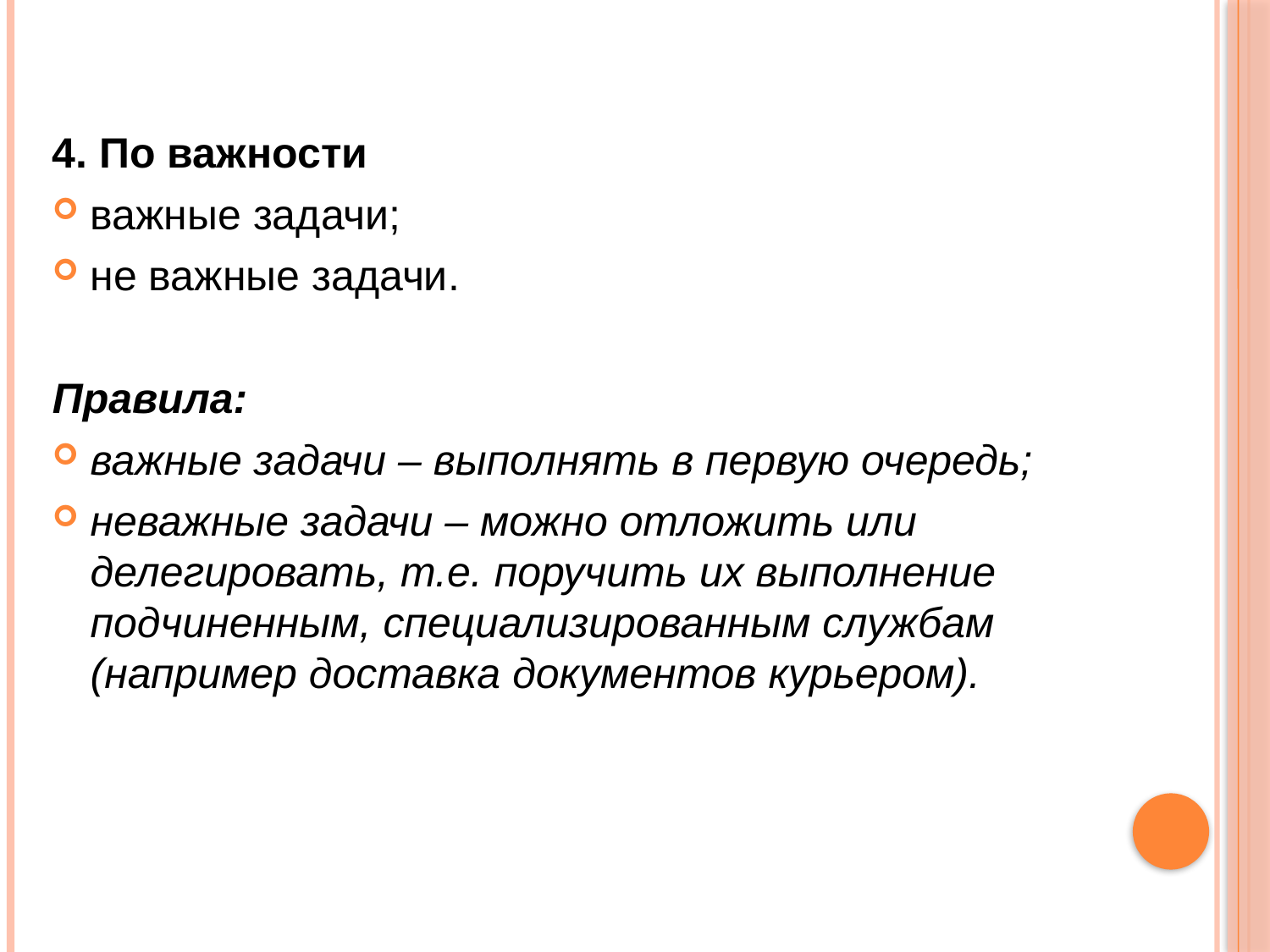

4. По важности
важные задачи;
не важные задачи.

Правила:
важные задачи – выполнять в первую очередь;
неважные задачи – можно отложить или делегировать, т.е. поручить их выполнение подчиненным, специализированным службам (например доставка документов курьером).